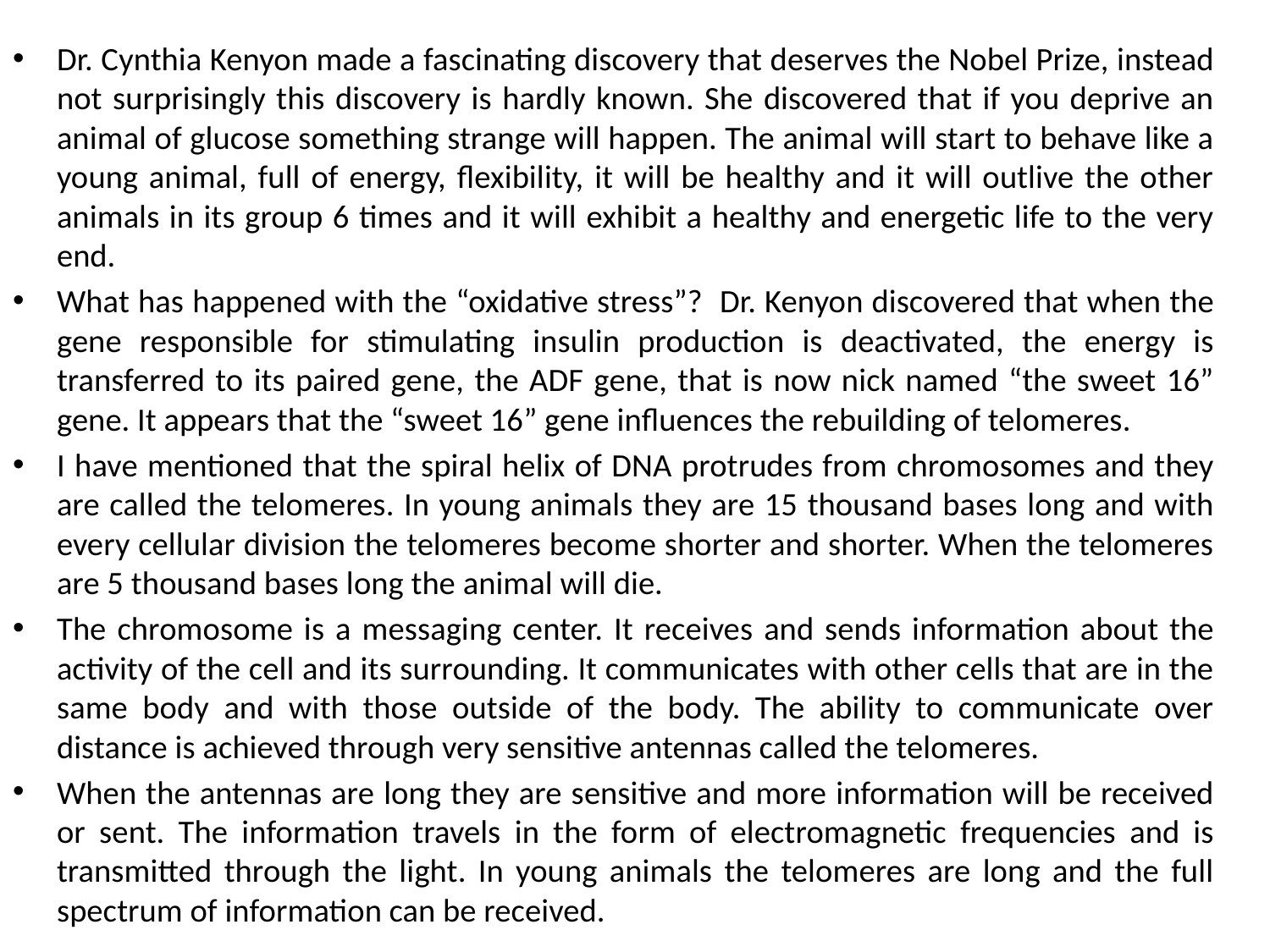

Dr. Cynthia Kenyon made a fascinating discovery that deserves the Nobel Prize, instead not surprisingly this discovery is hardly known. She discovered that if you deprive an animal of glucose something strange will happen. The animal will start to behave like a young animal, full of energy, flexibility, it will be healthy and it will outlive the other animals in its group 6 times and it will exhibit a healthy and energetic life to the very end.
What has happened with the “oxidative stress”?  Dr. Kenyon discovered that when the gene responsible for stimulating insulin production is deactivated, the energy is transferred to its paired gene, the ADF gene, that is now nick named “the sweet 16” gene. It appears that the “sweet 16” gene influences the rebuilding of telomeres.
I have mentioned that the spiral helix of DNA protrudes from chromosomes and they are called the telomeres. In young animals they are 15 thousand bases long and with every cellular division the telomeres become shorter and shorter. When the telomeres are 5 thousand bases long the animal will die.
The chromosome is a messaging center. It receives and sends information about the activity of the cell and its surrounding. It communicates with other cells that are in the same body and with those outside of the body. The ability to communicate over distance is achieved through very sensitive antennas called the telomeres.
When the antennas are long they are sensitive and more information will be received or sent. The information travels in the form of electromagnetic frequencies and is transmitted through the light. In young animals the telomeres are long and the full spectrum of information can be received.